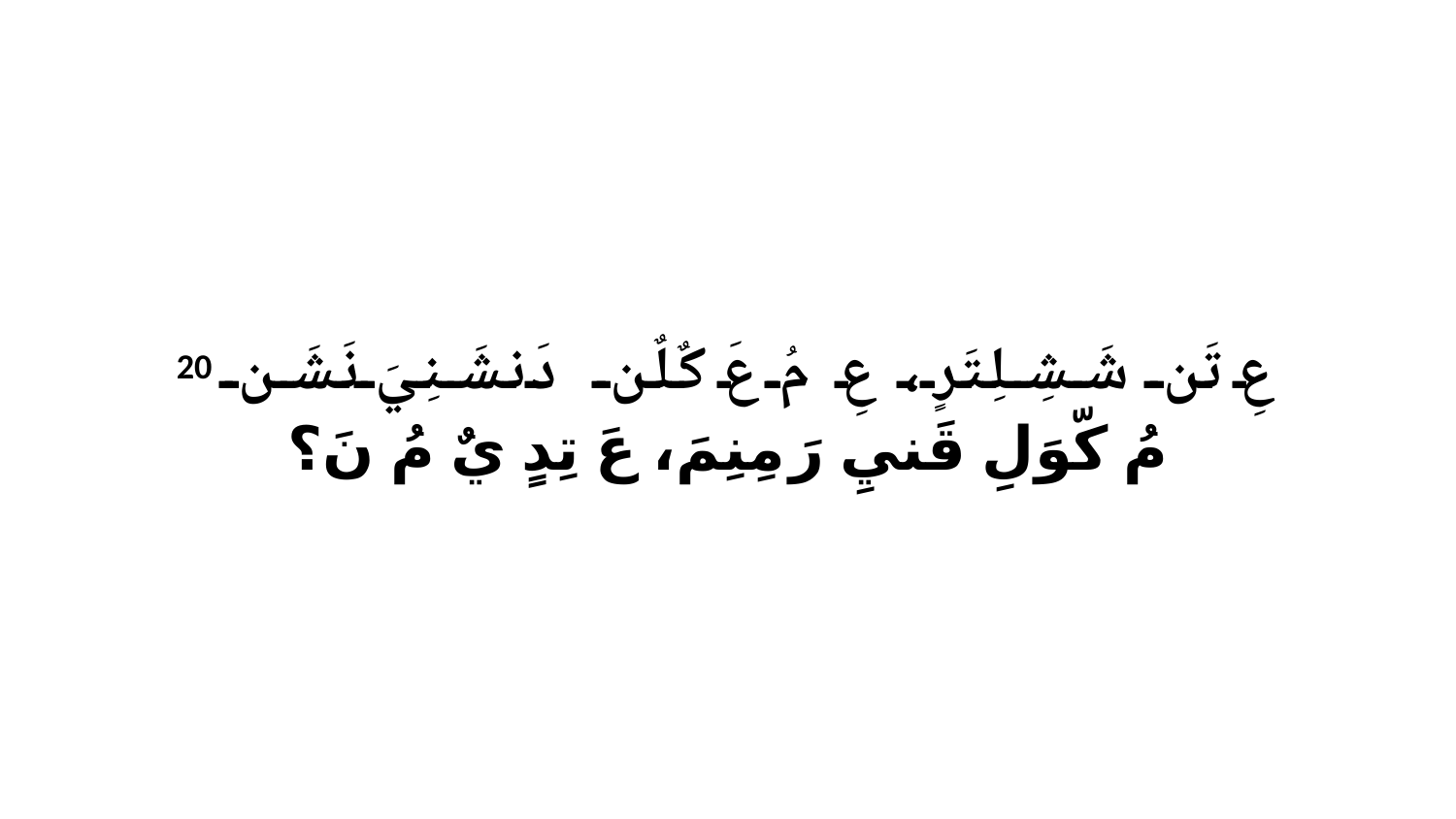

20 عِ تَن شَشِلِتَرٍ، عِ مُ عَ كٌلٌن دَنشَنِيَ نَشَن مُ كّوَلِ قَنيِ رَ مِنِمَ، عَ تِدٍ يٌ مُ نَ؟